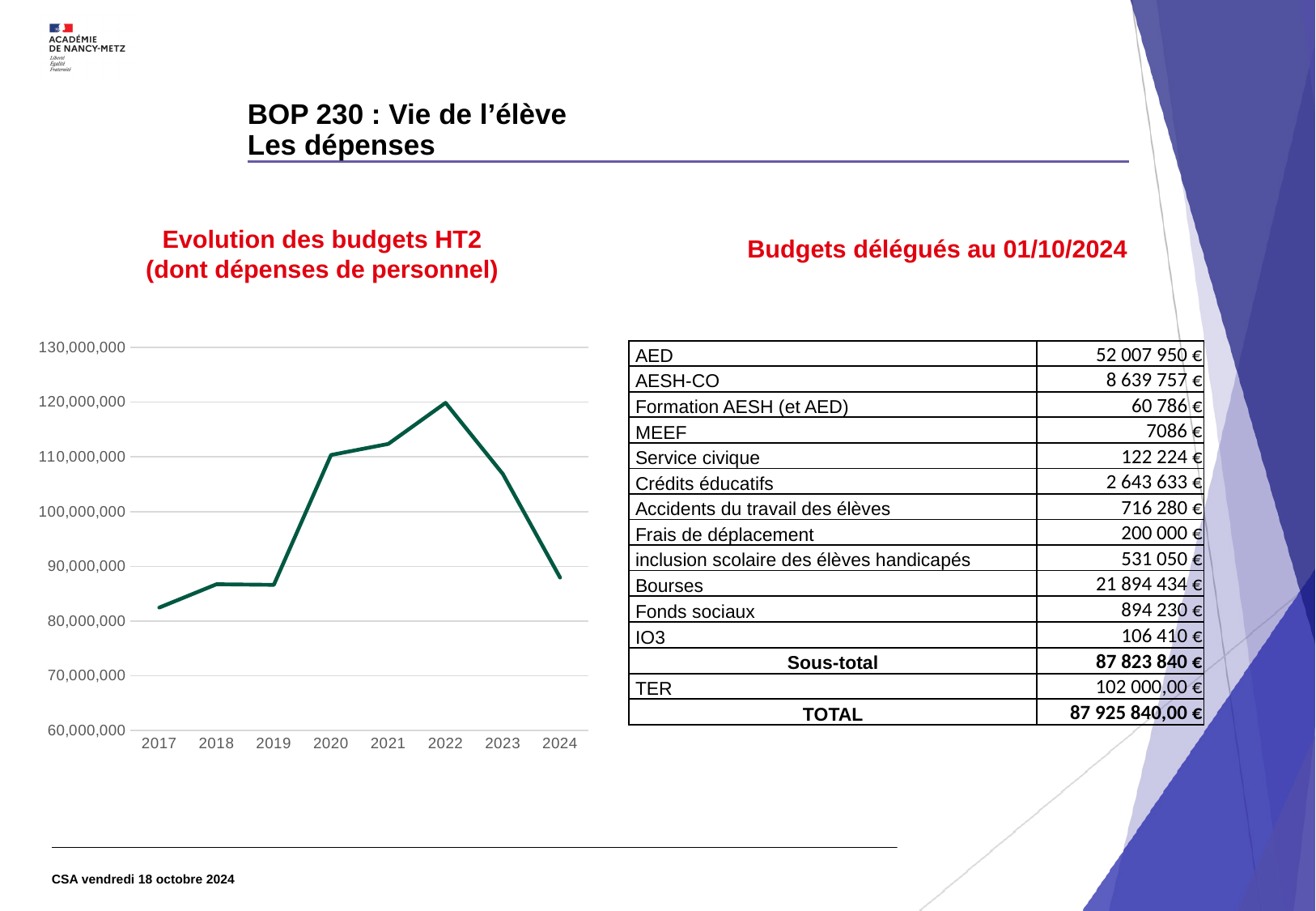

# BOP 230 : Vie de l’élève Les dépenses
Evolution des budgets HT2
(dont dépenses de personnel)
Budgets délégués au 01/10/2024

### Chart

| Category |  |
|---|---|
| 2017 | 82445202.13 |
| 2018 | 86716477.00000001 |
| 2019 | 86604498.75999999 |
| 2020 | 110344110.0 |
| 2021 | 112366679.04 |
| 2022 | 119876539.0 |
| 2023 | 106882970.33000003 |
| 2024 | 87925840.0 |
| AED | 52 007 950 € |
| --- | --- |
| AESH-CO | 8 639 757 € |
| Formation AESH (et AED) | 60 786 € |
| MEEF | 7086 € |
| Service civique | 122 224 € |
| Crédits éducatifs | 2 643 633 € |
| Accidents du travail des élèves | 716 280 € |
| Frais de déplacement | 200 000 € |
| inclusion scolaire des élèves handicapés | 531 050 € |
| Bourses | 21 894 434 € |
| Fonds sociaux | 894 230 € |
| IO3 | 106 410 € |
| Sous-total | 87 823 840 € |
| TER | 102 000,00 € |
| TOTAL | 87 925 840,00 € |
CSA vendredi 18 octobre 2024